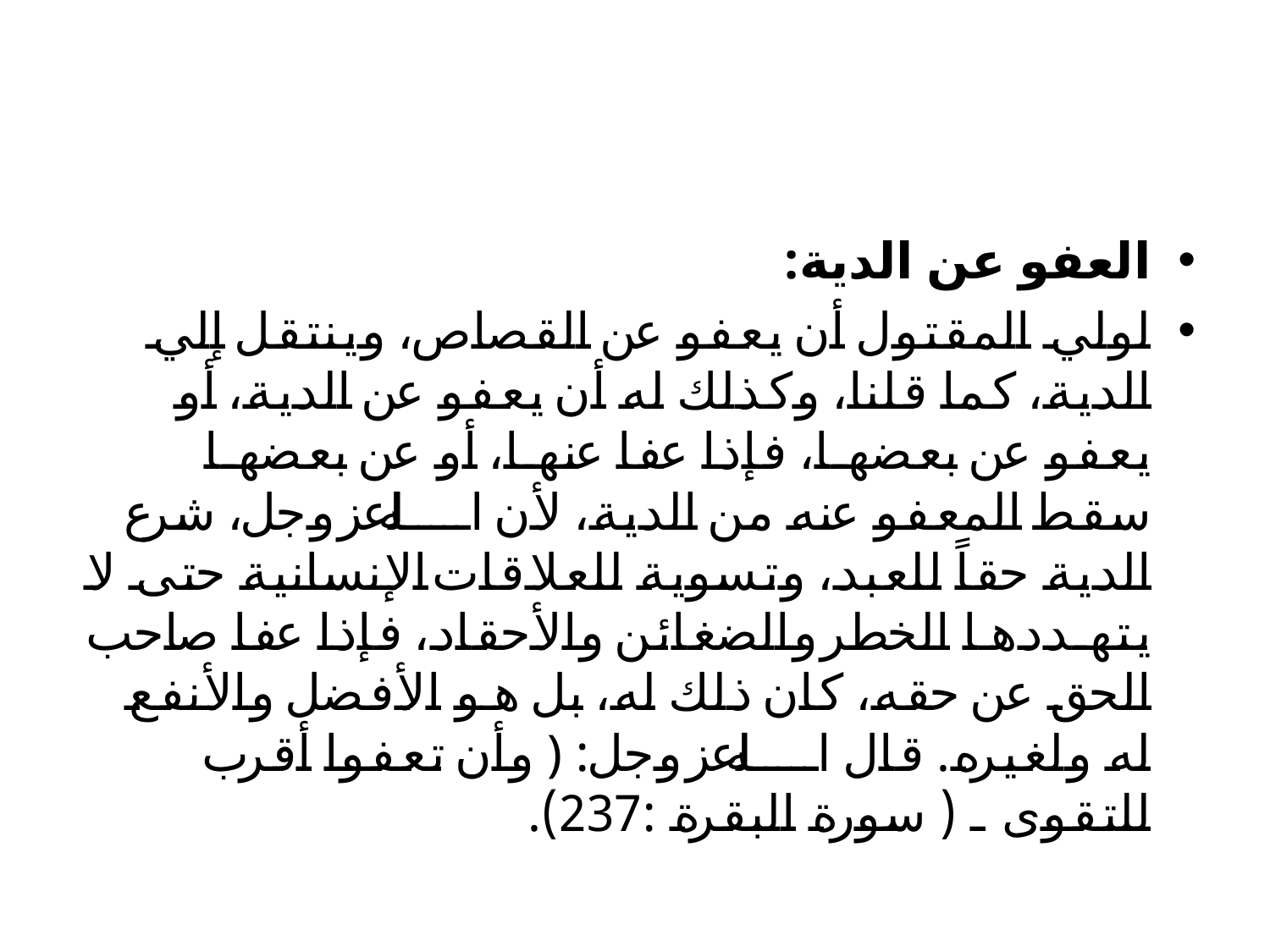

#
العفو عن الدية:
	لولي المقتول أن يعفو عن القصاص، وينتقل إلي الدية، كما قلنا، وكذلك له أن يعفو عن الدية، أو يعفو عن بعضها، فإذا عفا عنها، أو عن بعضها سقط المعفو عنه من الدية، لأن الله عز وجل، شرع الدية حقاً للعبد، وتسوية للعلاقات الإنسانية حتى لا يتهددها الخطر والضغائن والأحقاد، فإذا عفا صاحب الحق عن حقه، كان ذلك له، بل هو الأفضل والأنفع له ولغيره. قال الله عز وجل: ﴿ وأن تعفوا أقرب للتقوى ﴾ ( سورة البقرة :237).